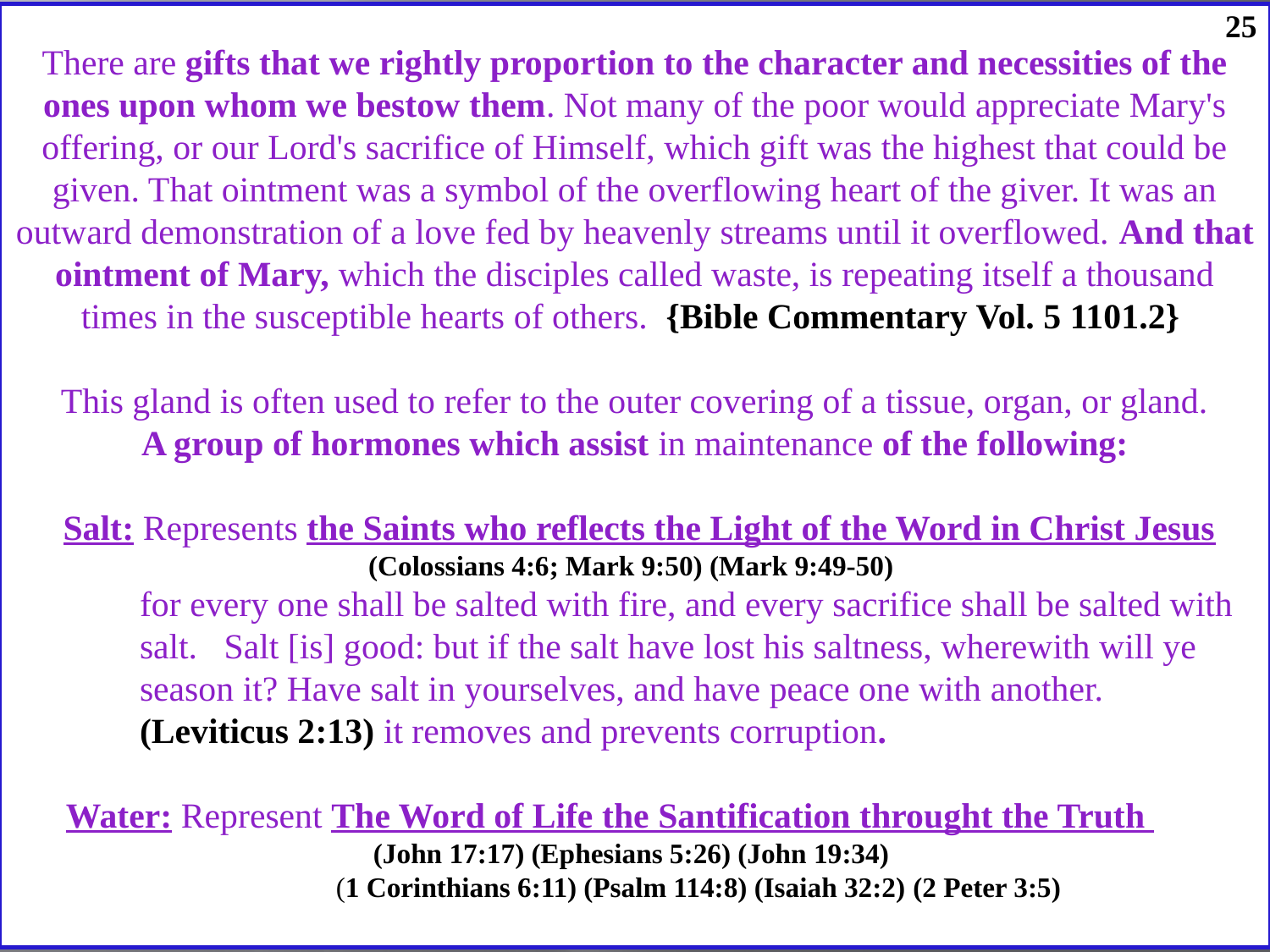

25

There are gifts that we rightly proportion to the character and necessities of the ones upon whom we bestow them. Not many of the poor would appreciate Mary's offering, or our Lord's sacrifice of Himself, which gift was the highest that could be given. That ointment was a symbol of the overflowing heart of the giver. It was an outward demonstration of a love fed by heavenly streams until it overflowed. And that ointment of Mary, which the disciples called waste, is repeating itself a thousand times in the susceptible hearts of others.  {Bible Commentary Vol. 5 1101.2}

This gland is often used to refer to the outer covering of a tissue, organ, or gland.
 A group of hormones which assist in maintenance of the following:

 Salt: Represents the Saints who reflects the Light of the Word in Christ Jesus (Colossians 4:6; Mark 9:50) (Mark 9:49-50)
	for every one shall be salted with fire, and every sacrifice shall be salted with 	salt.   Salt [is] good: but if the salt have lost his saltness, wherewith will ye 	season it? Have salt in yourselves, and have peace one with another.
	(Leviticus 2:13) it removes and prevents corruption.

      Water: Represent The Word of Life the Santification throught the Truth
(John 17:17) (Ephesians 5:26) (John 19:34)
	(1 Corinthians 6:11) (Psalm 114:8) (Isaiah 32:2) (2 Peter 3:5)

25